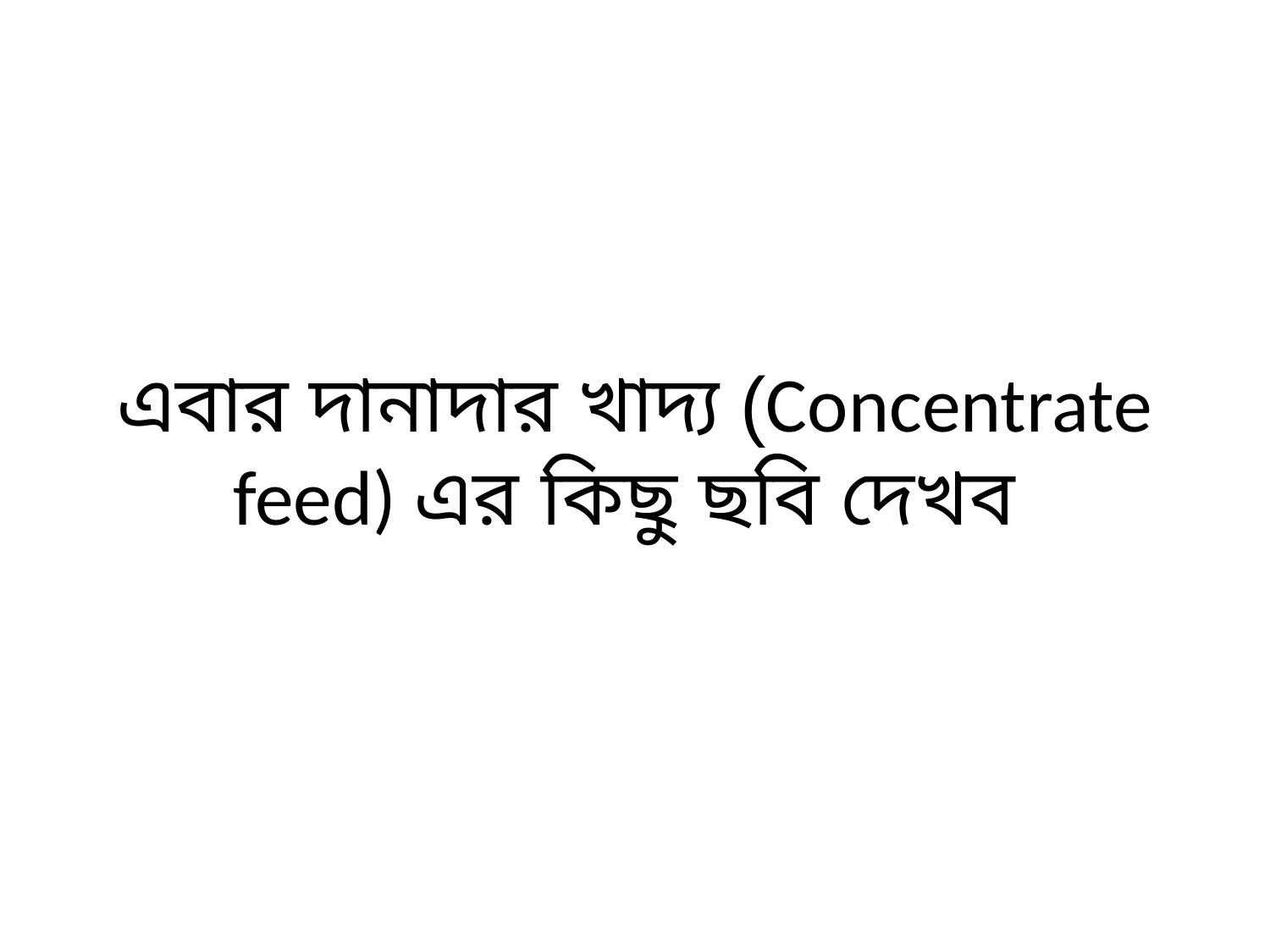

# এবার দানাদার খাদ্য (Concentrate feed) এর কিছু ছবি দেখব